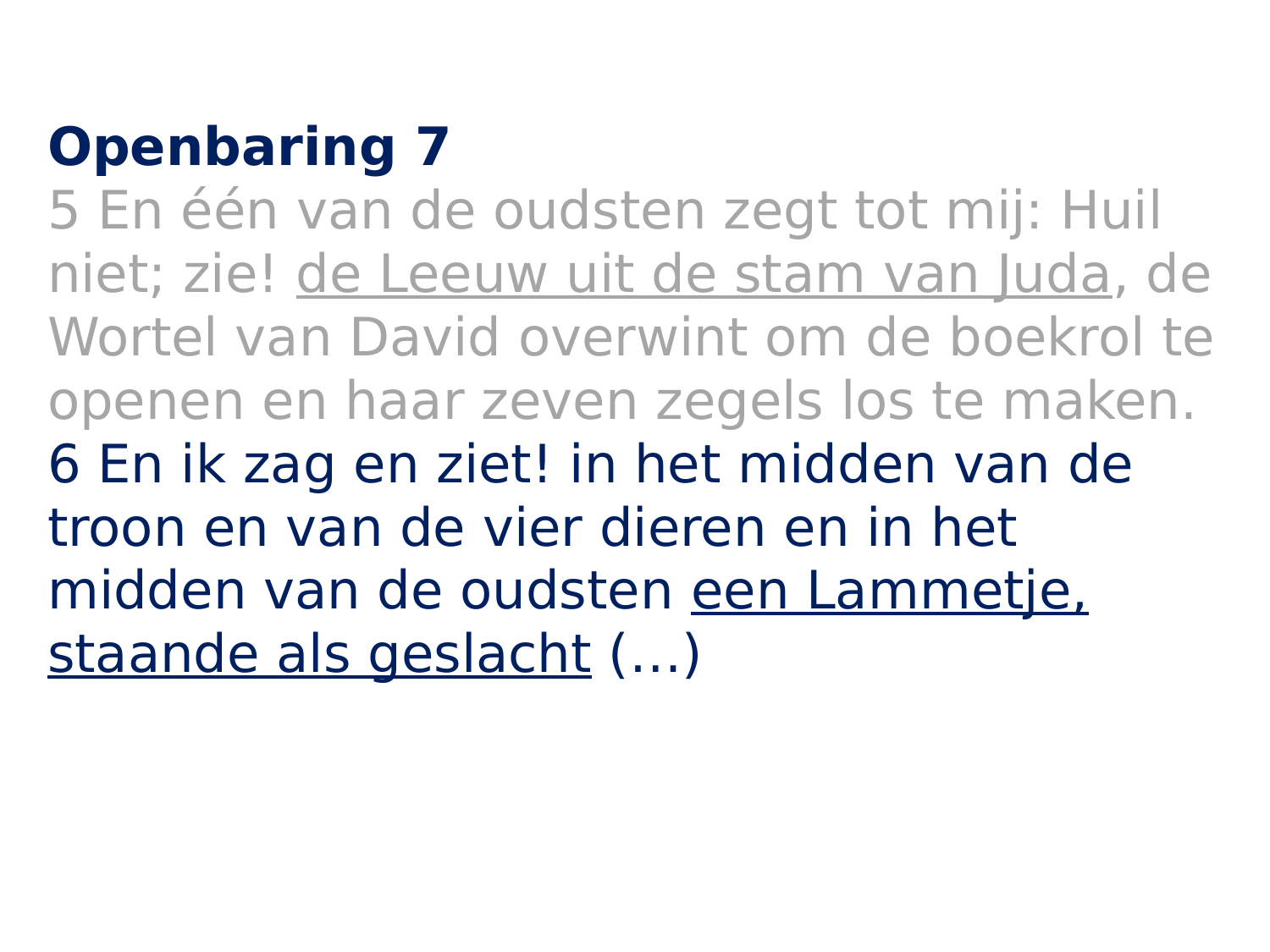

Openbaring 7
5 En één van de oudsten zegt tot mij: Huil niet; zie! de Leeuw uit de stam van Juda, de Wortel van David overwint om de boekrol te openen en haar zeven zegels los te maken.
6 En ik zag en ziet! in het midden van de troon en van de vier dieren en in het midden van de oudsten een Lammetje, staande als geslacht (…)